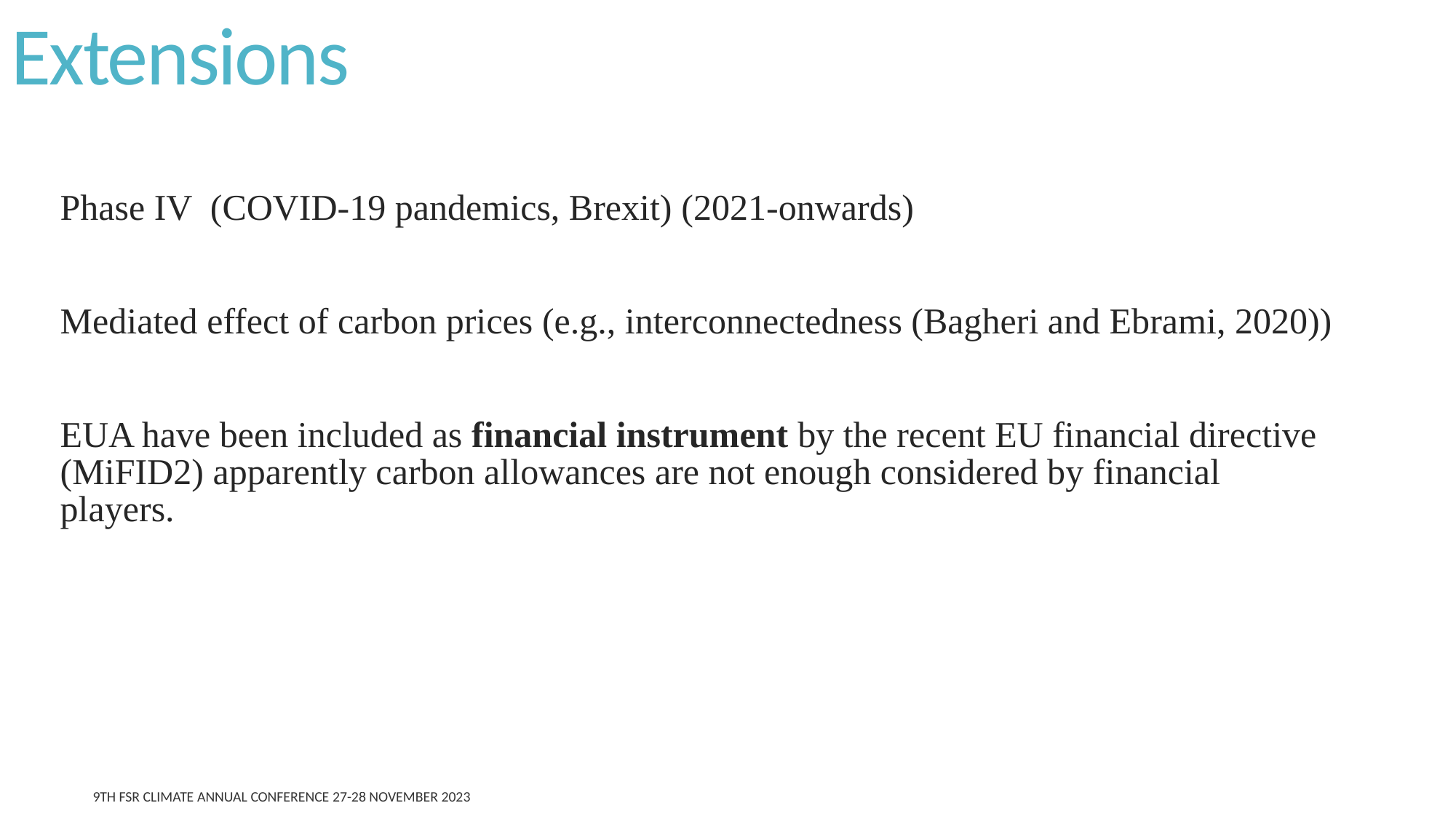

# Extensions

Phase IV  (COVID-19 pandemics, Brexit) (2021-onwards)

Mediated effect of carbon prices (e.g., interconnectedness (Bagheri and Ebrami, 2020))

EUA have been included as financial instrument by the recent EU financial directive (MiFID2) apparently carbon allowances are not enough considered by financial players.
9th FSR Climate Annual Conference 27-28 November 2023